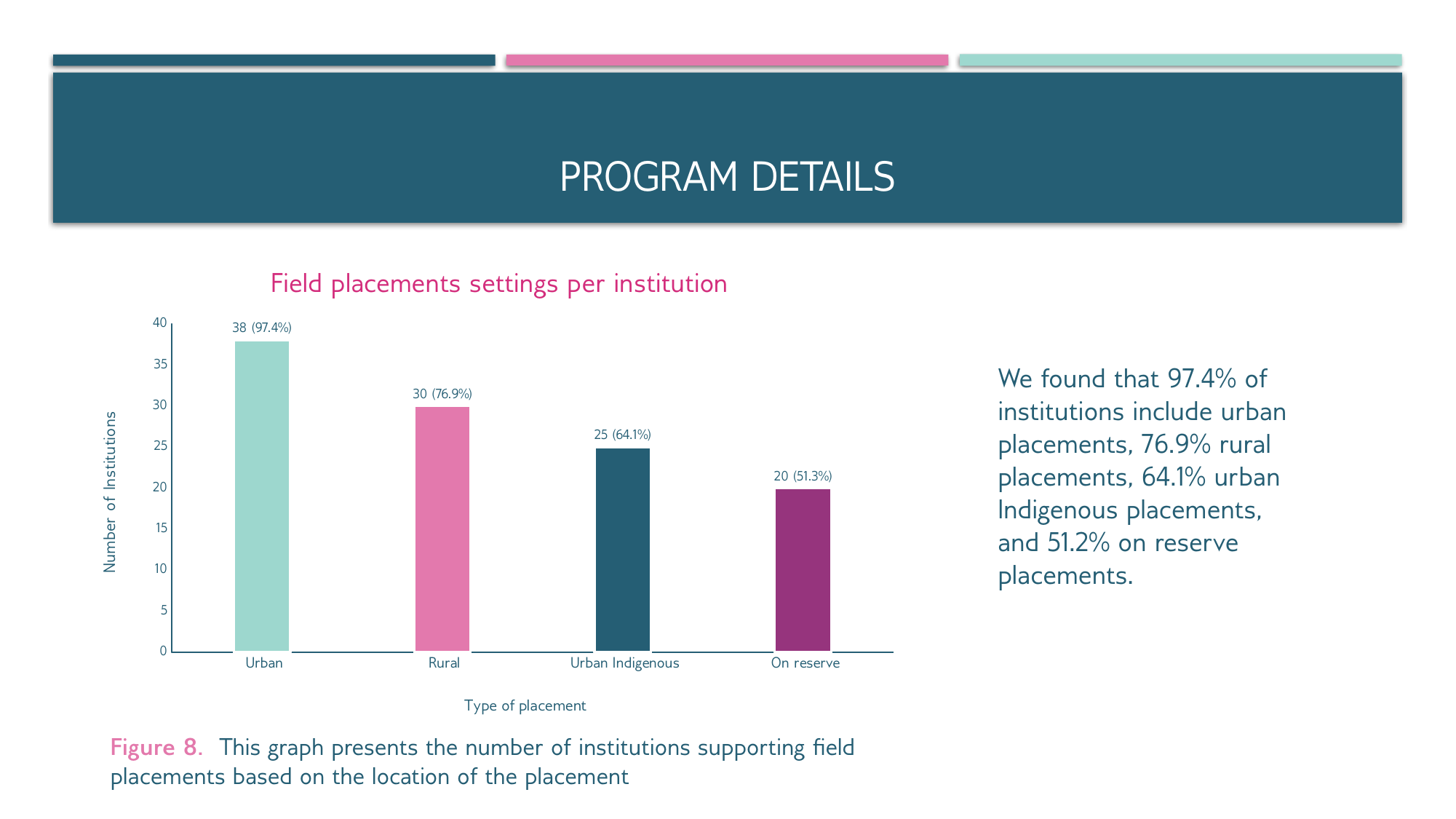

# Program Details

### Chart: Field placements settings per institution

| Category |  |
|---|---|
|  Urban | 38.0 |
|  Rural | 30.0 |
|  Urban Indigenous | 25.0 |
|  On reserve | 20.0 |
We found that 97.4% of institutions include urban placements, 76.9% rural placements, 64.1% urban Indigenous placements, and 51.2% on reserve placements.
Figure 8.  This graph presents the number of institutions supporting field placements based on the location of the placement